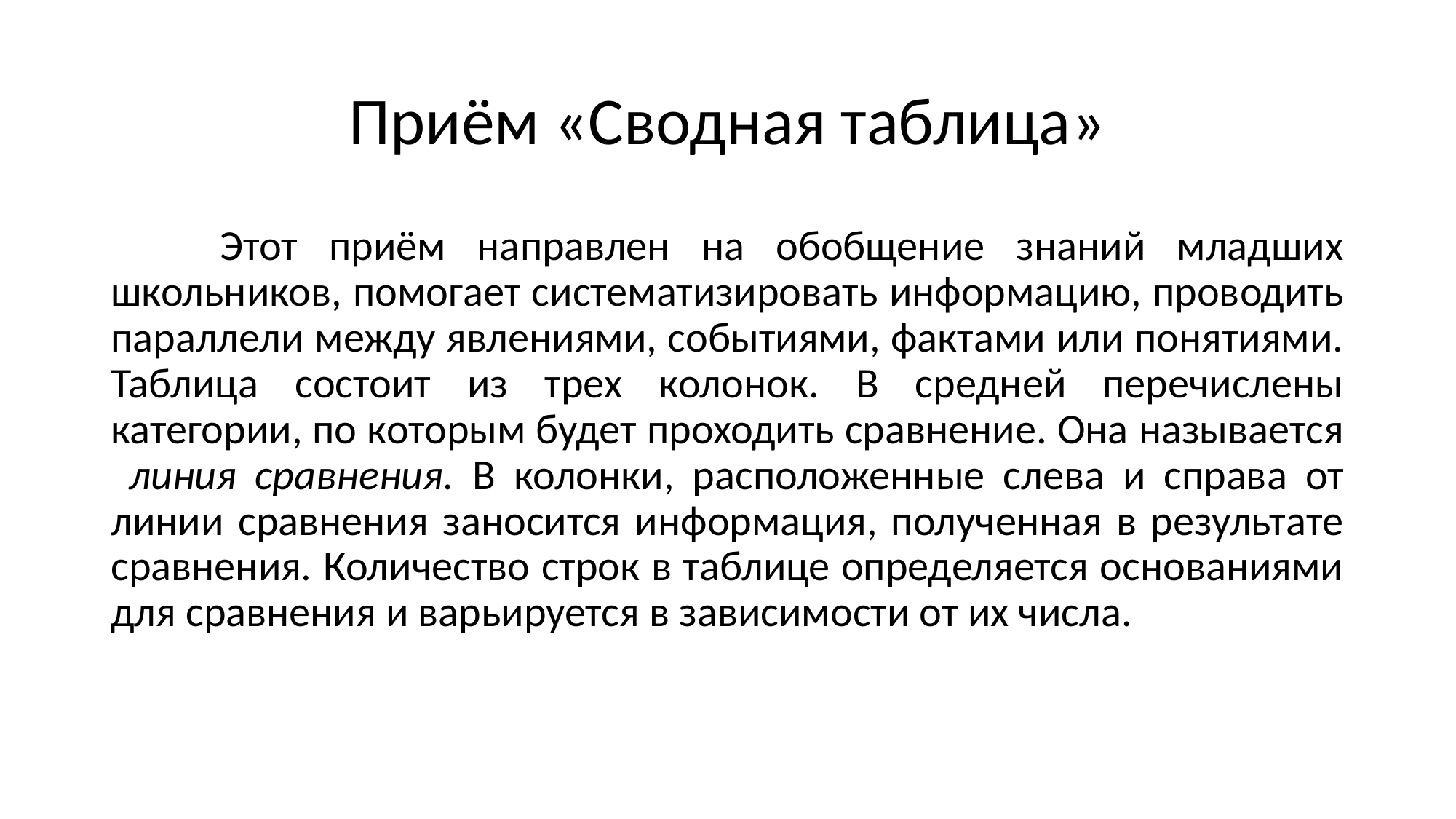

# Приём «Сводная таблица»
	Этот приём направлен на обобщение знаний младших школьников, помогает систематизировать информацию, проводить параллели между явлениями, событиями, фактами или понятиями. Таблица состоит из трех колонок. В средней перечислены категории, по которым будет проходить сравнение. Она называется  линия сравнения. В колонки, расположенные слева и справа от линии сравнения заносится информация, полученная в результате сравнения. Количество строк в таблице определяется основаниями для сравнения и варьируется в зависимости от их числа.